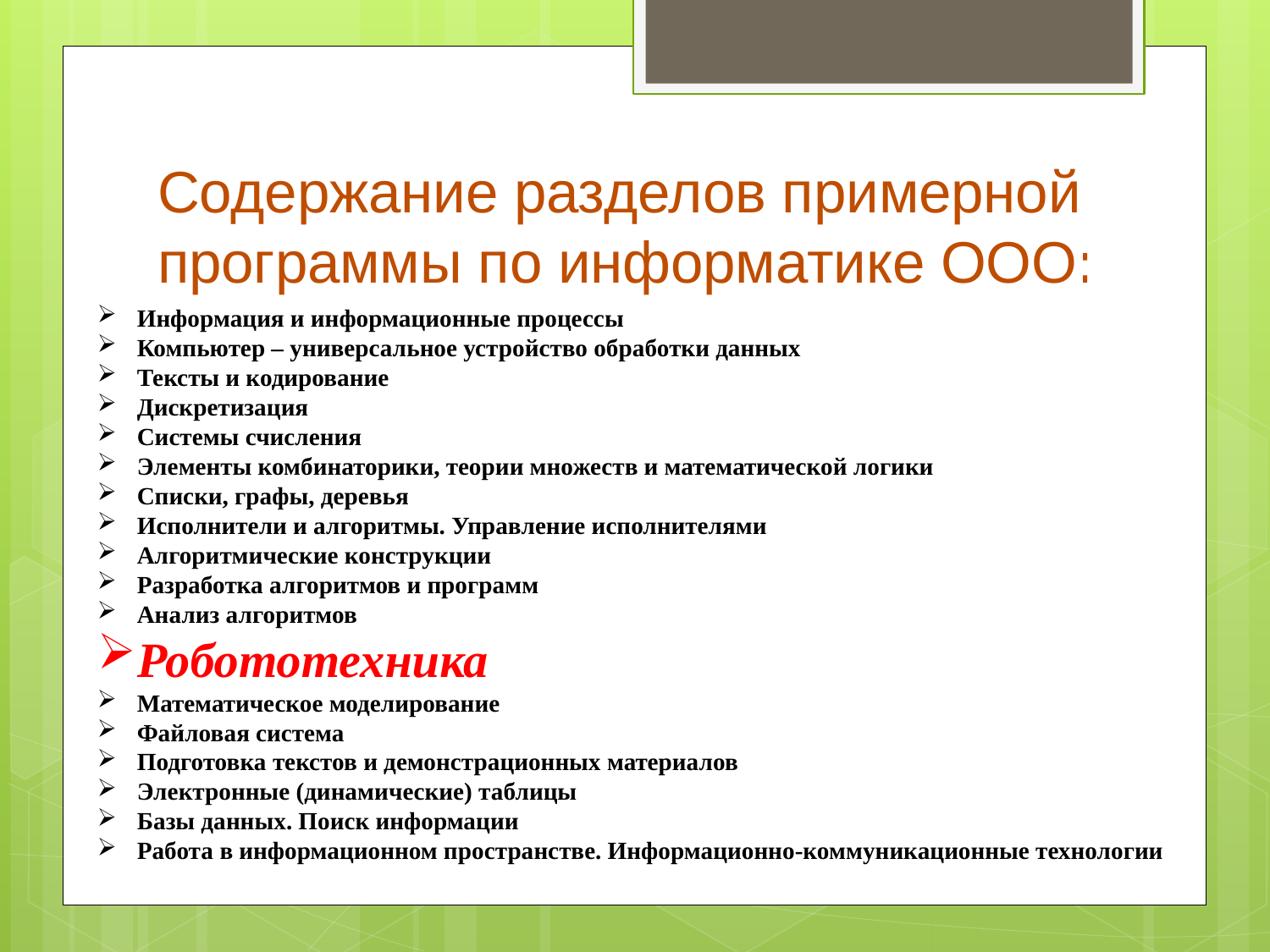

# Содержание разделов примерной программы по информатике ООО:
Информация и информационные процессы
Компьютер – универсальное устройство обработки данных
Тексты и кодирование
Дискретизация
Системы счисления
Элементы комбинаторики, теории множеств и математической логики
Списки, графы, деревья
Исполнители и алгоритмы. Управление исполнителями
Алгоритмические конструкции
Разработка алгоритмов и программ
Анализ алгоритмов
Робототехника
Математическое моделирование
Файловая система
Подготовка текстов и демонстрационных материалов
Электронные (динамические) таблицы
Базы данных. Поиск информации
Работа в информационном пространстве. Информационно-коммуникационные технологии